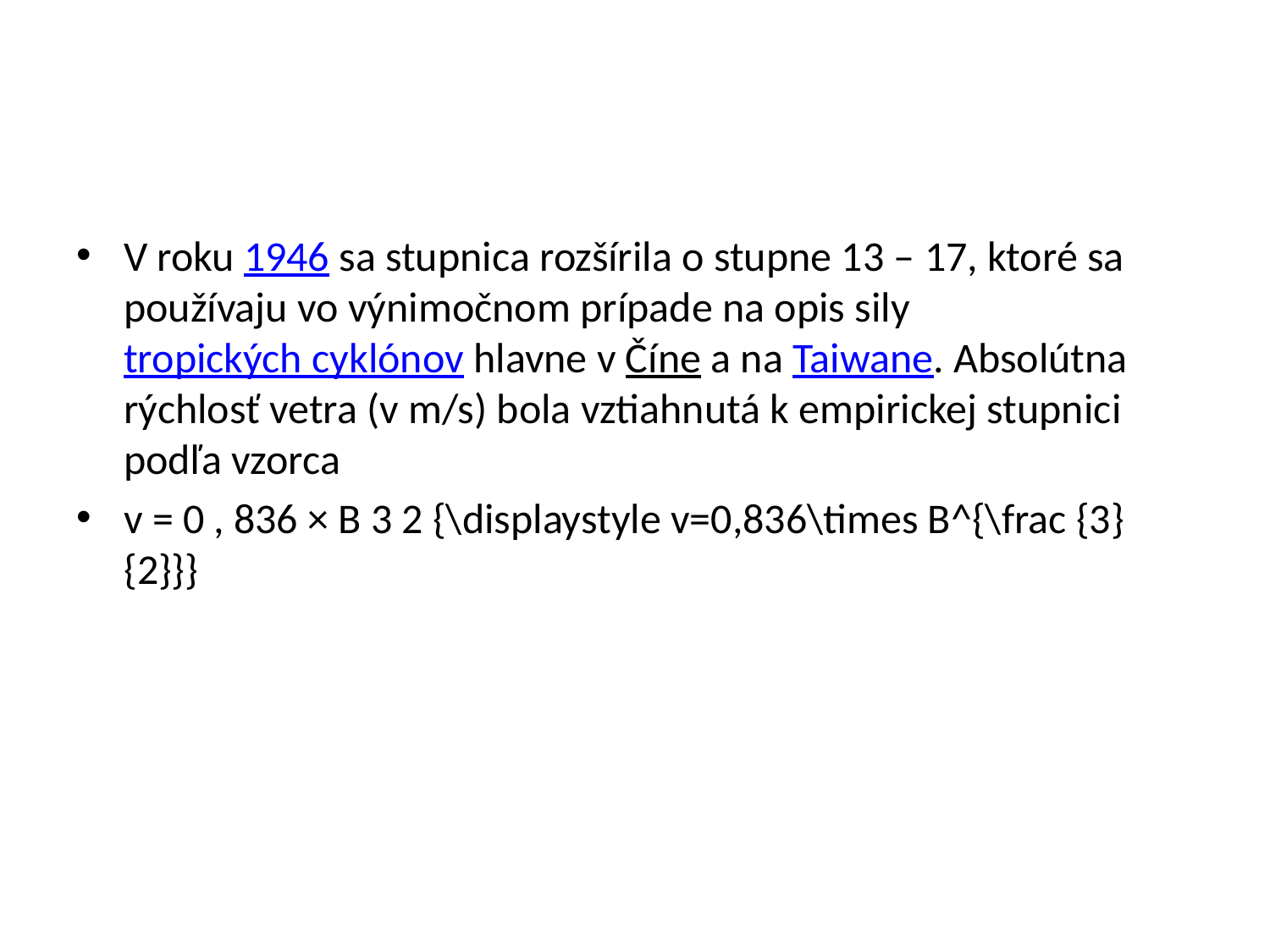

#
V roku 1946 sa stupnica rozšírila o stupne 13 – 17, ktoré sa používaju vo výnimočnom prípade na opis sily tropických cyklónov hlavne v Číne a na Taiwane. Absolútna rýchlosť vetra (v m/s) bola vztiahnutá k empirickej stupnici podľa vzorca
v = 0 , 836 × B 3 2 {\displaystyle v=0,836\times B^{\frac {3}{2}}}